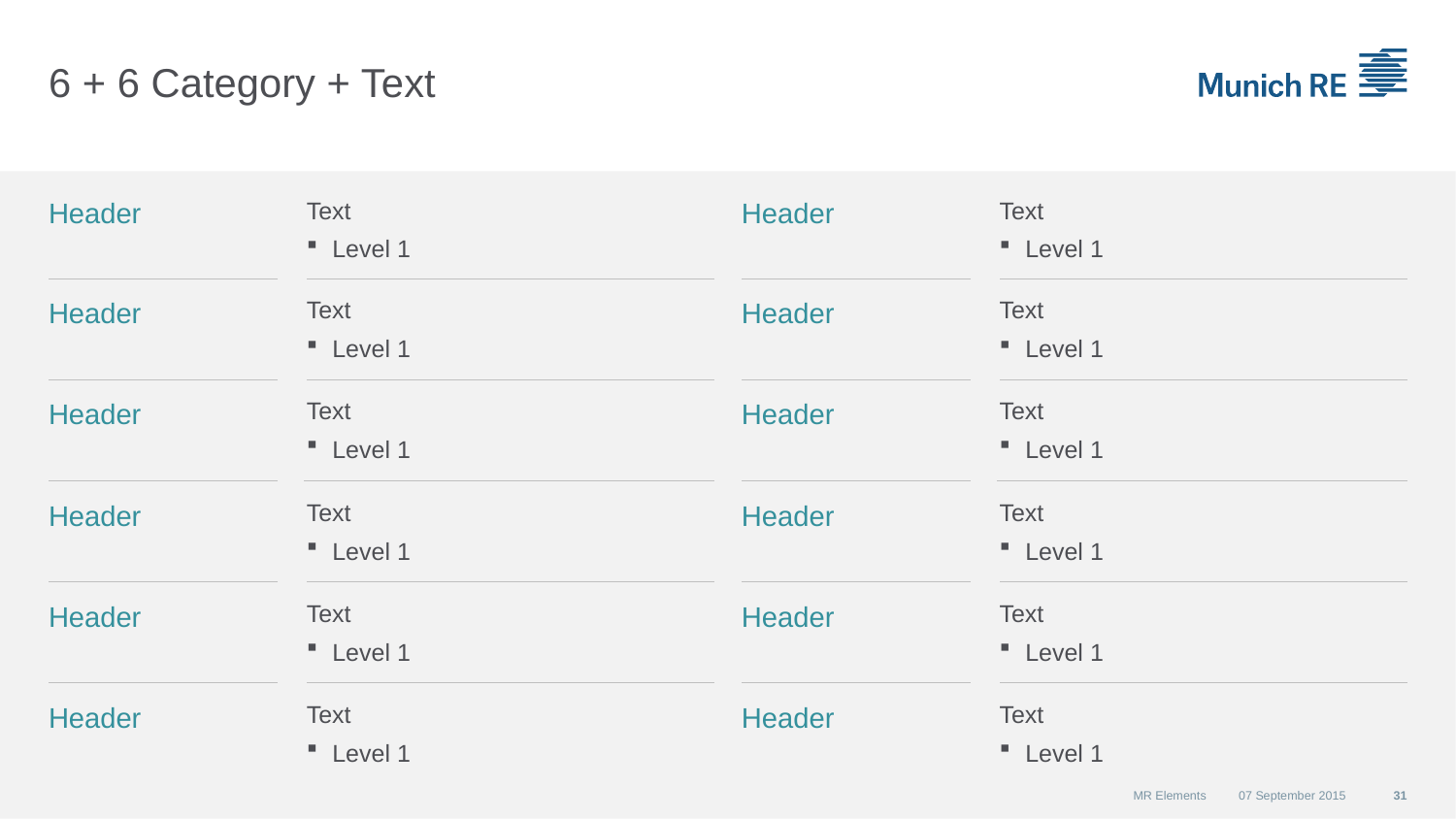

# 6 + 6 Category + Text
Header
Text
Level 1
Header
Text
Level 1
Header
Text
Level 1
Header
Text
Level 1
Header
Text
Level 1
Header
Text
Level 1
Header
Text
Level 1
Header
Text
Level 1
Header
Text
Level 1
Header
Text
Level 1
Header
Text
Level 1
Header
Text
Level 1
MR Elements
07 September 2015
31